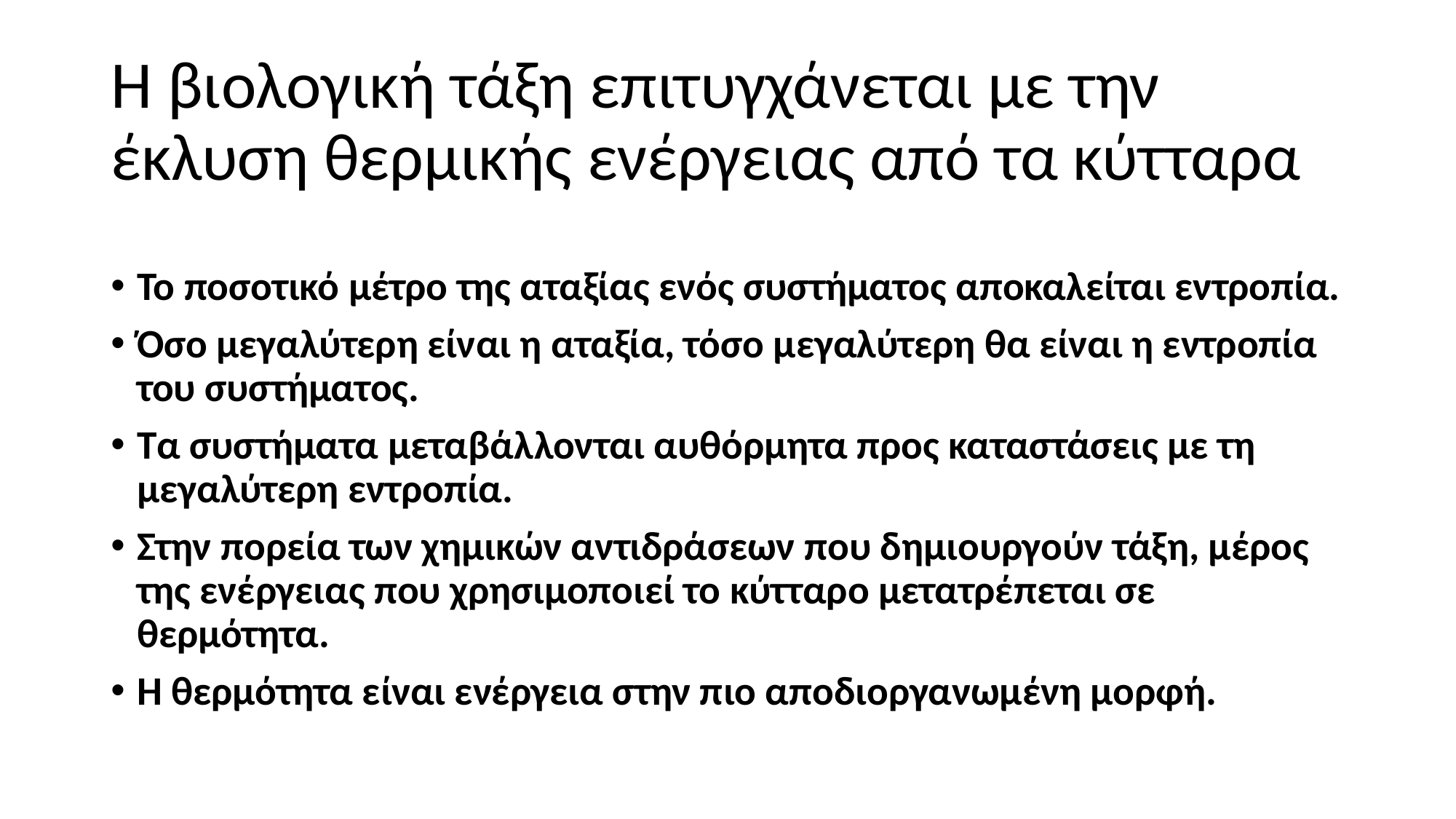

# Η βιολογική τάξη επιτυγχάνεται με την έκλυση θερμικής ενέργειας από τα κύτταρα

Το ποσοτικό μέτρο της αταξίας ενός συστήματος αποκαλείται εντροπία.
Όσο μεγαλύτερη είναι η αταξία, τόσο μεγαλύτερη θα είναι η εντροπία του συστήματος.
Τα συστήματα μεταβάλλονται αυθόρμητα προς καταστάσεις με τη μεγαλύτερη εντροπία.
Στην πορεία των χημικών αντιδράσεων που δημιουργούν τάξη, μέρος της ενέργειας που χρησιμοποιεί το κύτταρο μετατρέπεται σε θερμότητα.
Η θερμότητα είναι ενέργεια στην πιο αποδιοργανωμένη μορφή.